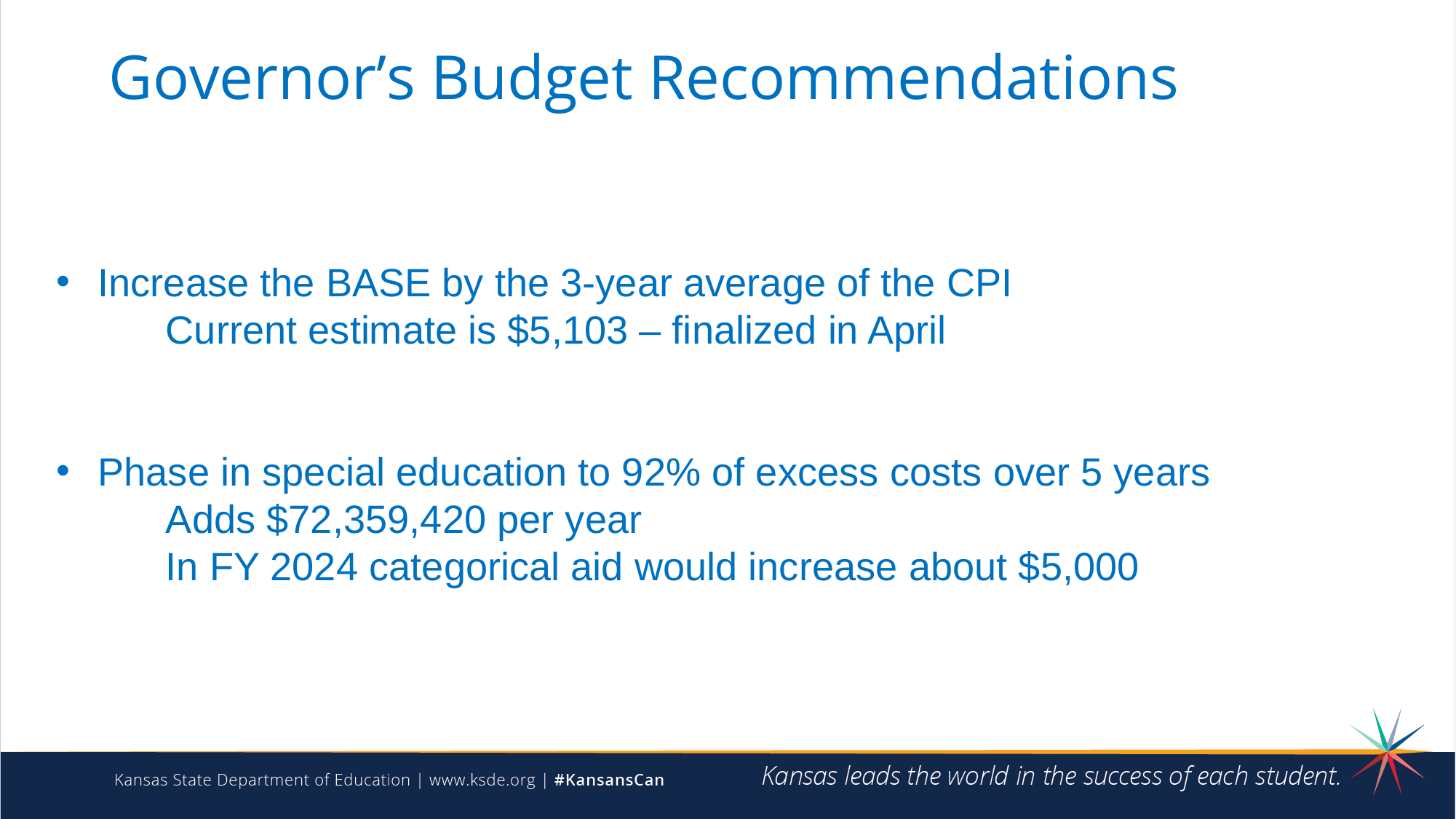

# Governor’s Budget Recommendations
Increase the BASE by the 3-year average of the CPI
	Current estimate is $5,103 – finalized in April

Phase in special education to 92% of excess costs over 5 years
	Adds $72,359,420 per year
	In FY 2024 categorical aid would increase about $5,000